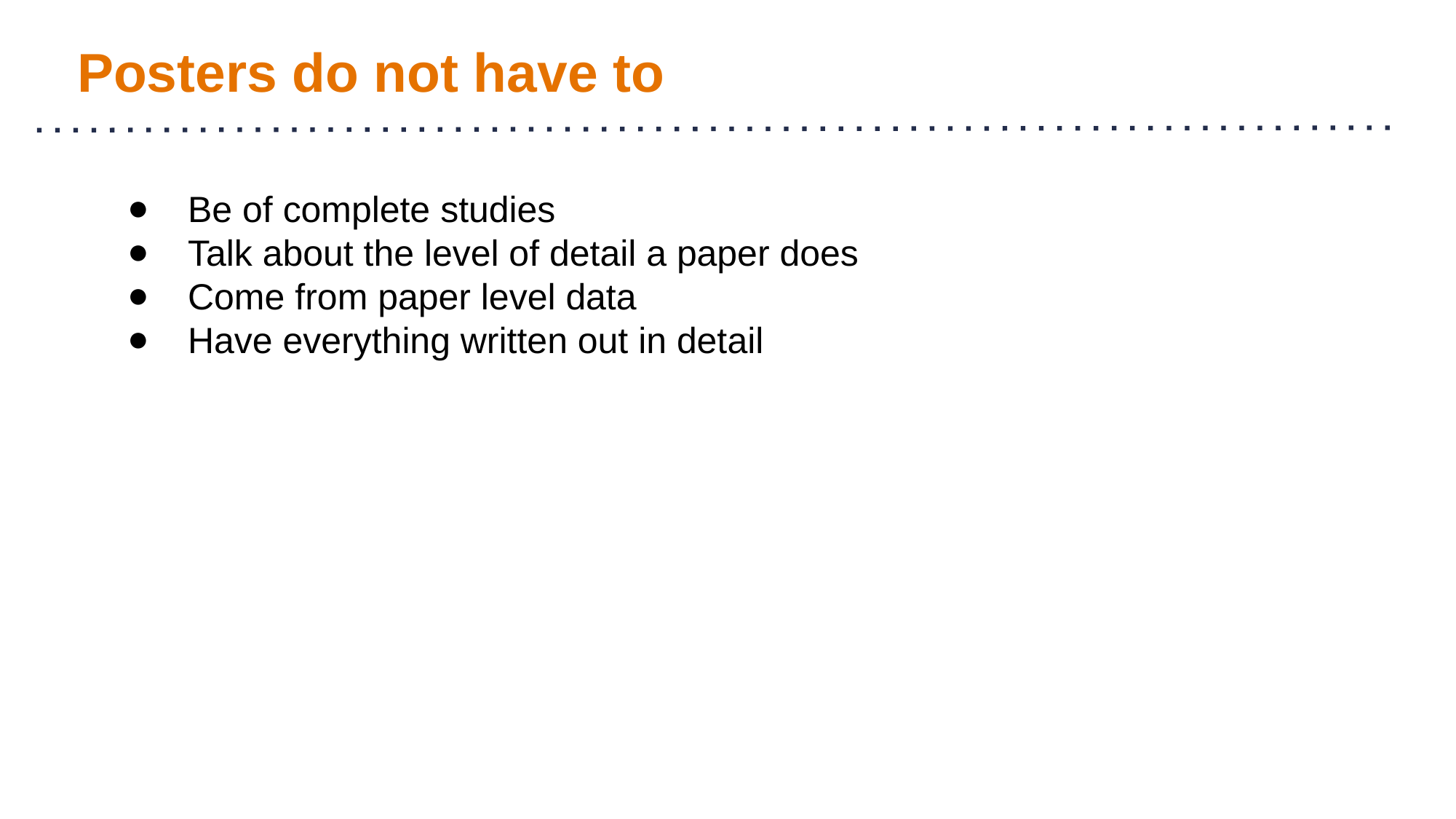

# Posters do not have to
Be of complete studies
Talk about the level of detail a paper does
Come from paper level data
Have everything written out in detail